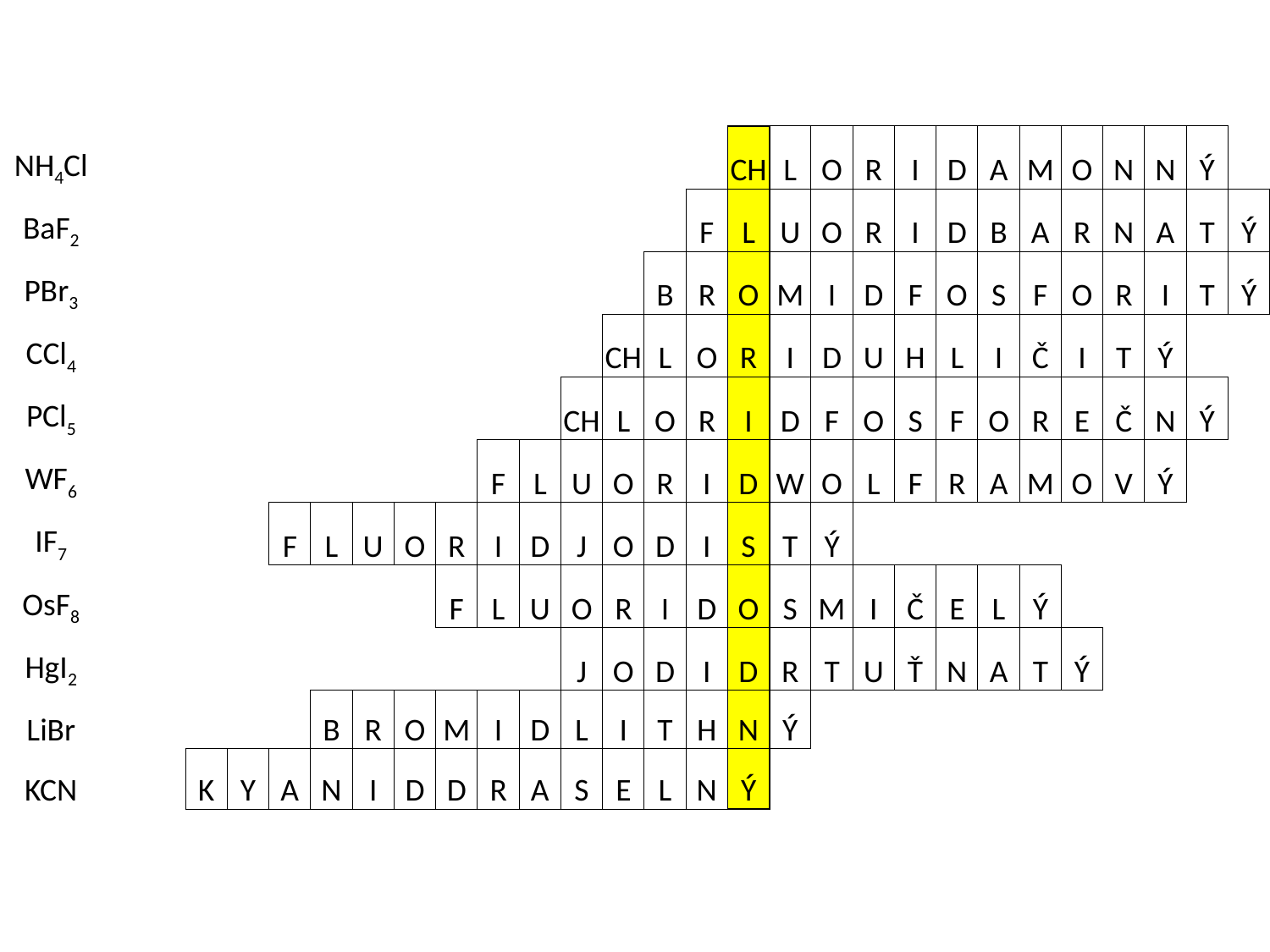

| NH4Cl |  |  |  |  |  |  |  |  |  |  |  |  |  |  |  | CH | L | O | R | I | D | A | M | O | N | N | Ý |  |
| --- | --- | --- | --- | --- | --- | --- | --- | --- | --- | --- | --- | --- | --- | --- | --- | --- | --- | --- | --- | --- | --- | --- | --- | --- | --- | --- | --- | --- |
| BaF2 |  |  |  |  |  |  |  |  |  |  |  |  |  |  | F | L | U | O | R | I | D | B | A | R | N | A | T | Ý |
| PBr3 |  |  |  |  |  |  |  |  |  |  |  |  |  | B | R | O | M | I | D | F | O | S | F | O | R | I | T | Ý |
| CCl4 |  |  |  |  |  |  |  |  |  |  |  |  | CH | L | O | R | I | D | U | H | L | I | Č | I | T | Ý |  |  |
| PCl5 |  |  |  |  |  |  |  |  |  |  |  | CH | L | O | R | I | D | F | O | S | F | O | R | E | Č | N | Ý |  |
| WF6 |  |  |  |  |  |  |  |  |  | F | L | U | O | R | I | D | W | O | L | F | R | A | M | O | V | Ý |  |  |
| IF7 |  |  |  |  | F | L | U | O | R | I | D | J | O | D | I | S | T | Ý |  |  |  |  |  |  |  |  |  |  |
| OsF8 |  |  |  |  |  |  |  |  | F | L | U | O | R | I | D | O | S | M | I | Č | E | L | Ý |  |  |  |  |  |
| HgI2 |  |  |  |  |  |  |  |  |  |  |  | J | O | D | I | D | R | T | U | Ť | N | A | T | Ý |  |  |  |  |
| LiBr |  |  |  |  |  | B | R | O | M | I | D | L | I | T | H | N | Ý |  |  |  |  |  |  |  |  |  |  |  |
| KCN |  |  | K | Y | A | N | I | D | D | R | A | S | E | L | N | Ý |  |  |  |  |  |  |  |  |  |  |  |  |
|  |  |  |  |  |  |  |  |  |  |  |  |  |  |  |  |  |  |  |  |  |  |  |  |  |  |  |  |  |